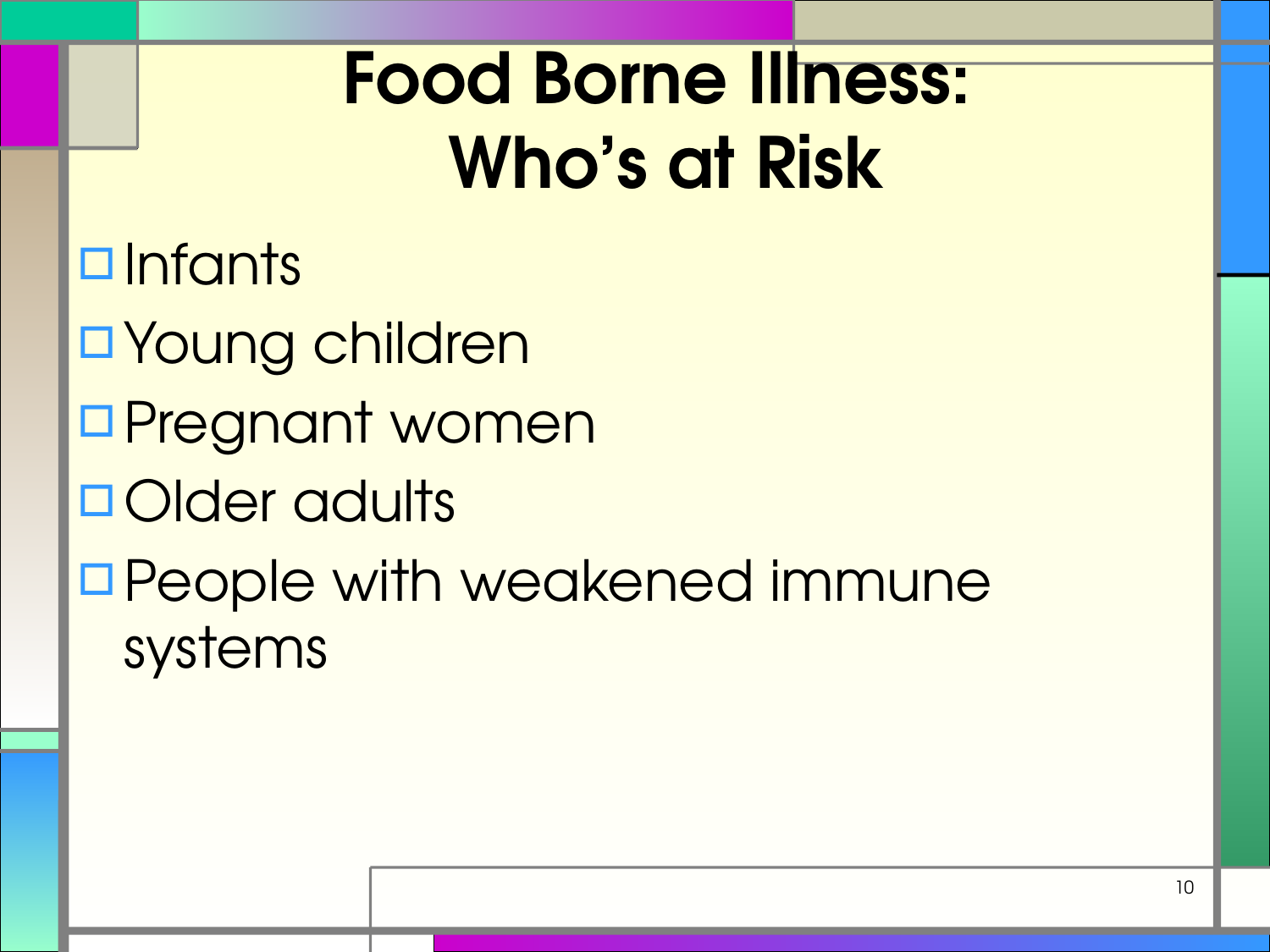

# Food Borne Illness: Who’s at Risk
Infants
Young children
Pregnant women
Older adults
People with weakened immune systems
10